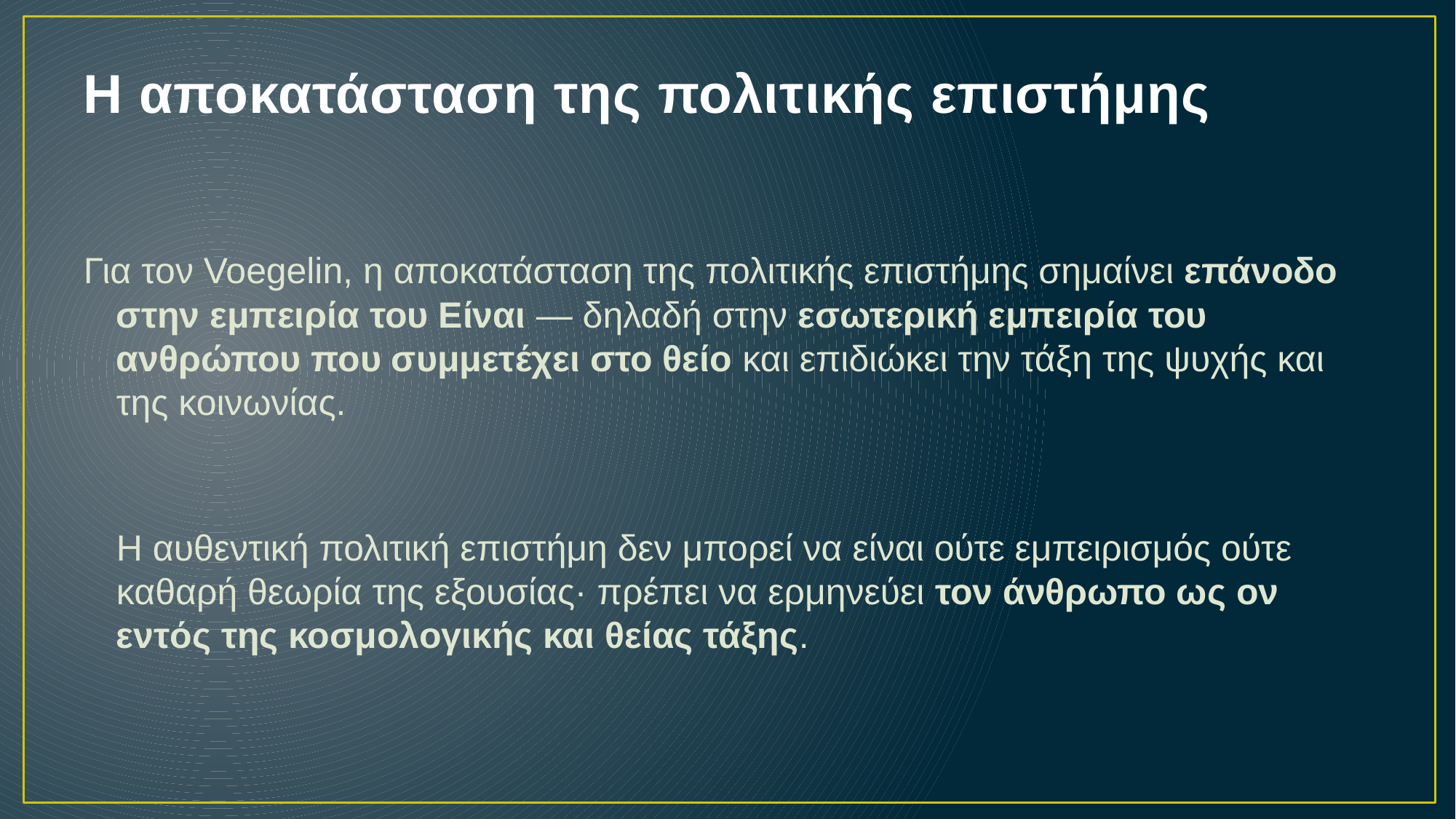

# Η αποκατάσταση της πολιτικής επιστήμης

Για τον Voegelin, η αποκατάσταση της πολιτικής επιστήμης σημαίνει επάνοδο στην εμπειρία του Είναι — δηλαδή στην εσωτερική εμπειρία του ανθρώπου που συμμετέχει στο θείο και επιδιώκει την τάξη της ψυχής και της κοινωνίας.

Η αυθεντική πολιτική επιστήμη δεν μπορεί να είναι ούτε εμπειρισμός ούτε καθαρή θεωρία της εξουσίας· πρέπει να ερμηνεύει τον άνθρωπο ως ον εντός της κοσμολογικής και θείας τάξης.